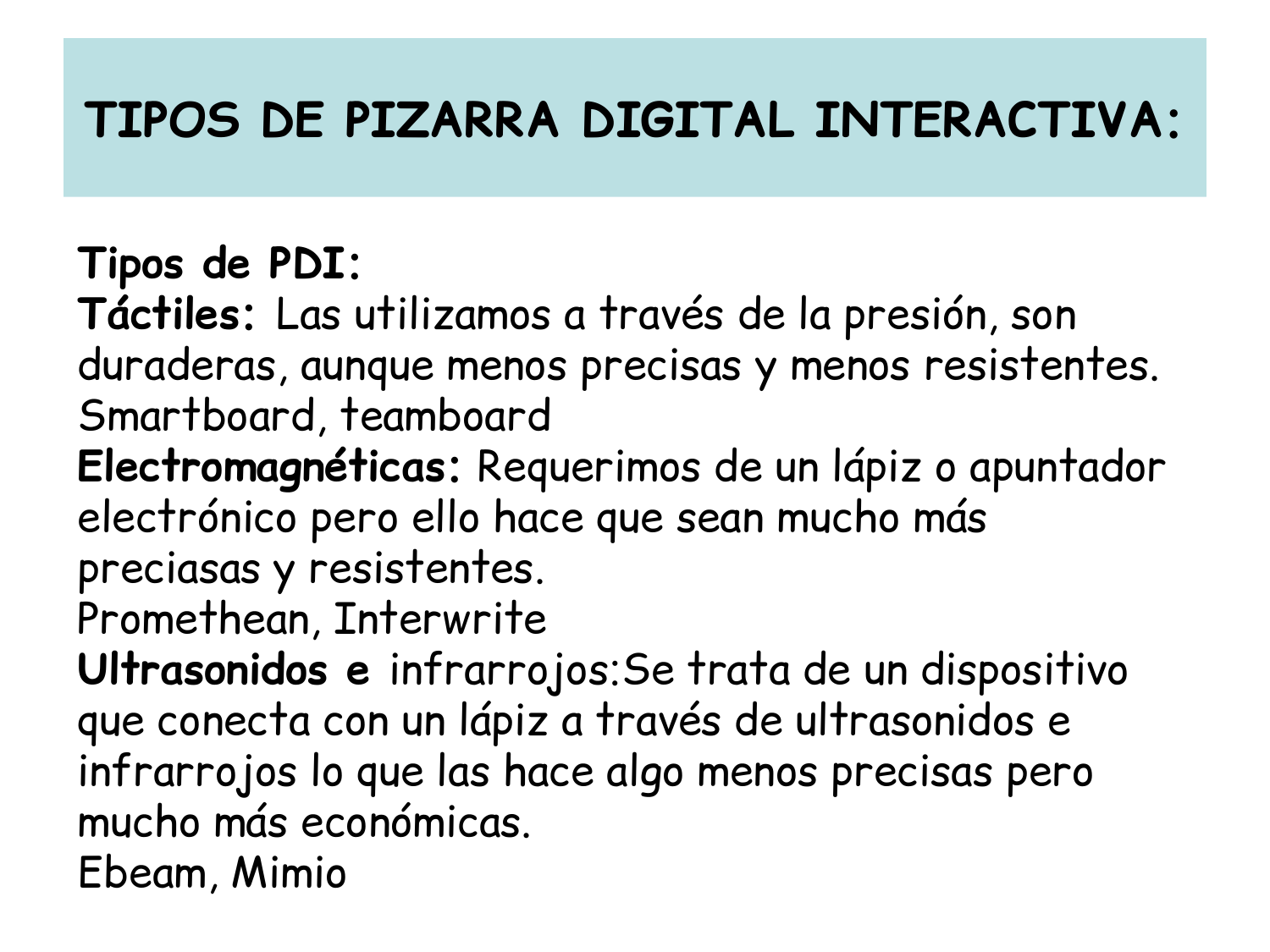

# TIPOS DE PIZARRA DIGITAL INTERACTIVA:
Tipos de PDI:
Táctiles: Las utilizamos a través de la presión, son duraderas, aunque menos precisas y menos resistentes.
Smartboard, teamboard
Electromagnéticas: Requerimos de un lápiz o apuntador electrónico pero ello hace que sean mucho más preciasas y resistentes.
Promethean, Interwrite
Ultrasonidos e infrarrojos:Se trata de un dispositivo que conecta con un lápiz a través de ultrasonidos e infrarrojos lo que las hace algo menos precisas pero mucho más económicas.
Ebeam, Mimio